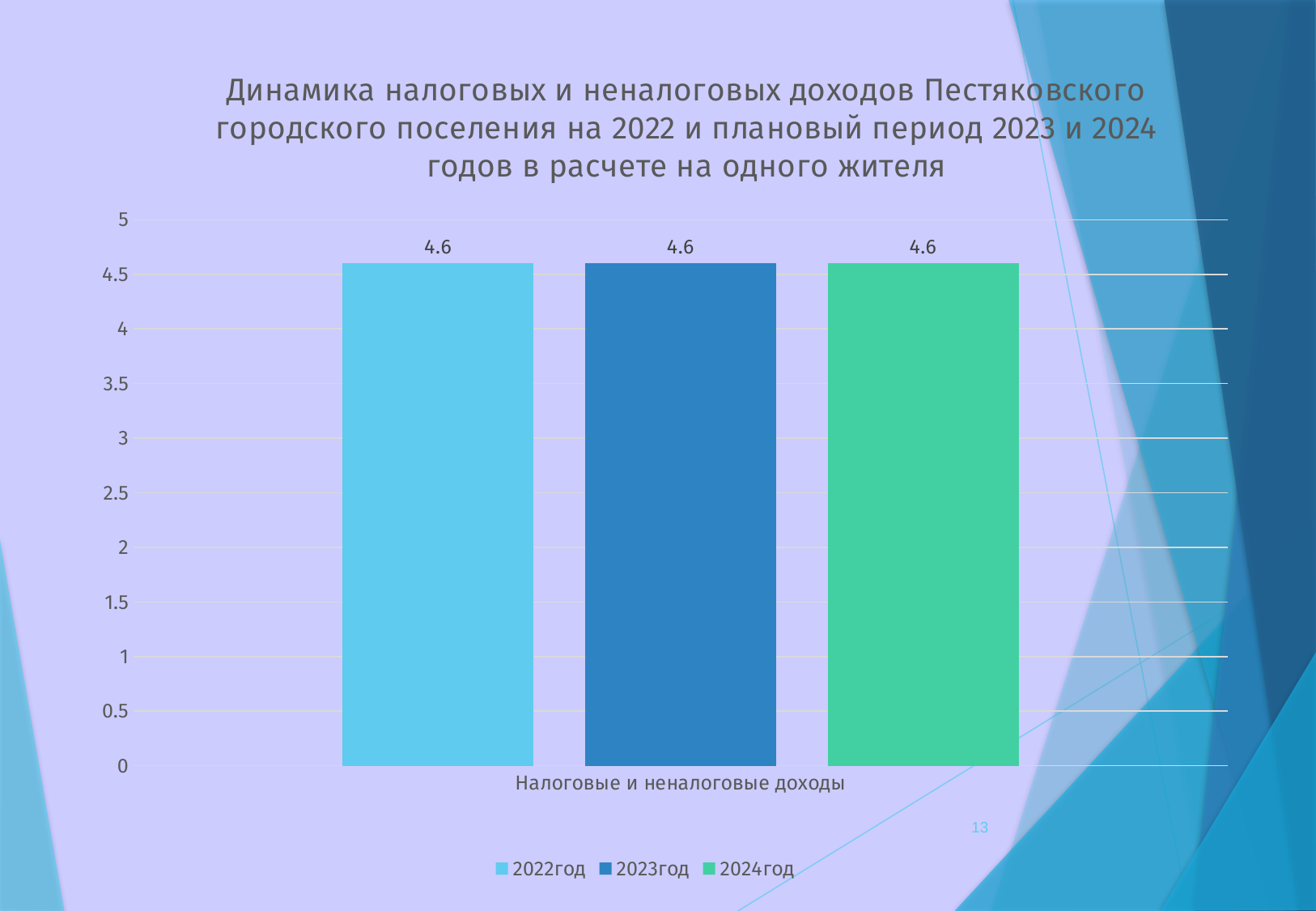

### Chart: Динамика налоговых и неналоговых доходов Пестяковского городского поселения на 2022 и плановый период 2023 и 2024 годов в расчете на одного жителя

| Category | 2022год | 2023год | 2024год |
|---|---|---|---|
| Налоговые и неналоговые доходы | 4.6 | 4.6 | 4.6 |
13